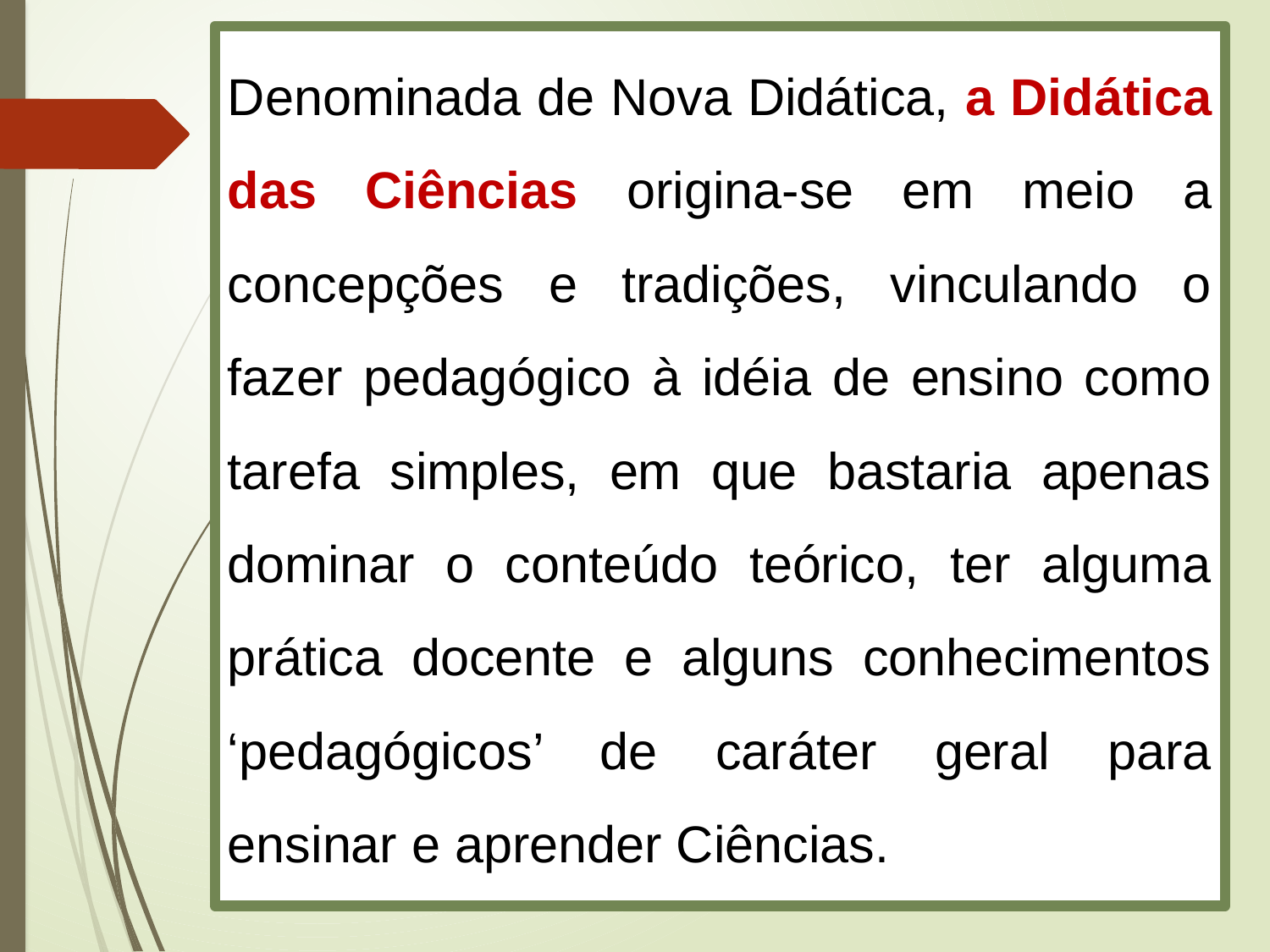

Denominada de Nova Didática, a Didática das Ciências origina-se em meio a concepções e tradições, vinculando o fazer pedagógico à idéia de ensino como tarefa simples, em que bastaria apenas dominar o conteúdo teórico, ter alguma prática docente e alguns conhecimentos ‘pedagógicos’ de caráter geral para ensinar e aprender Ciências.